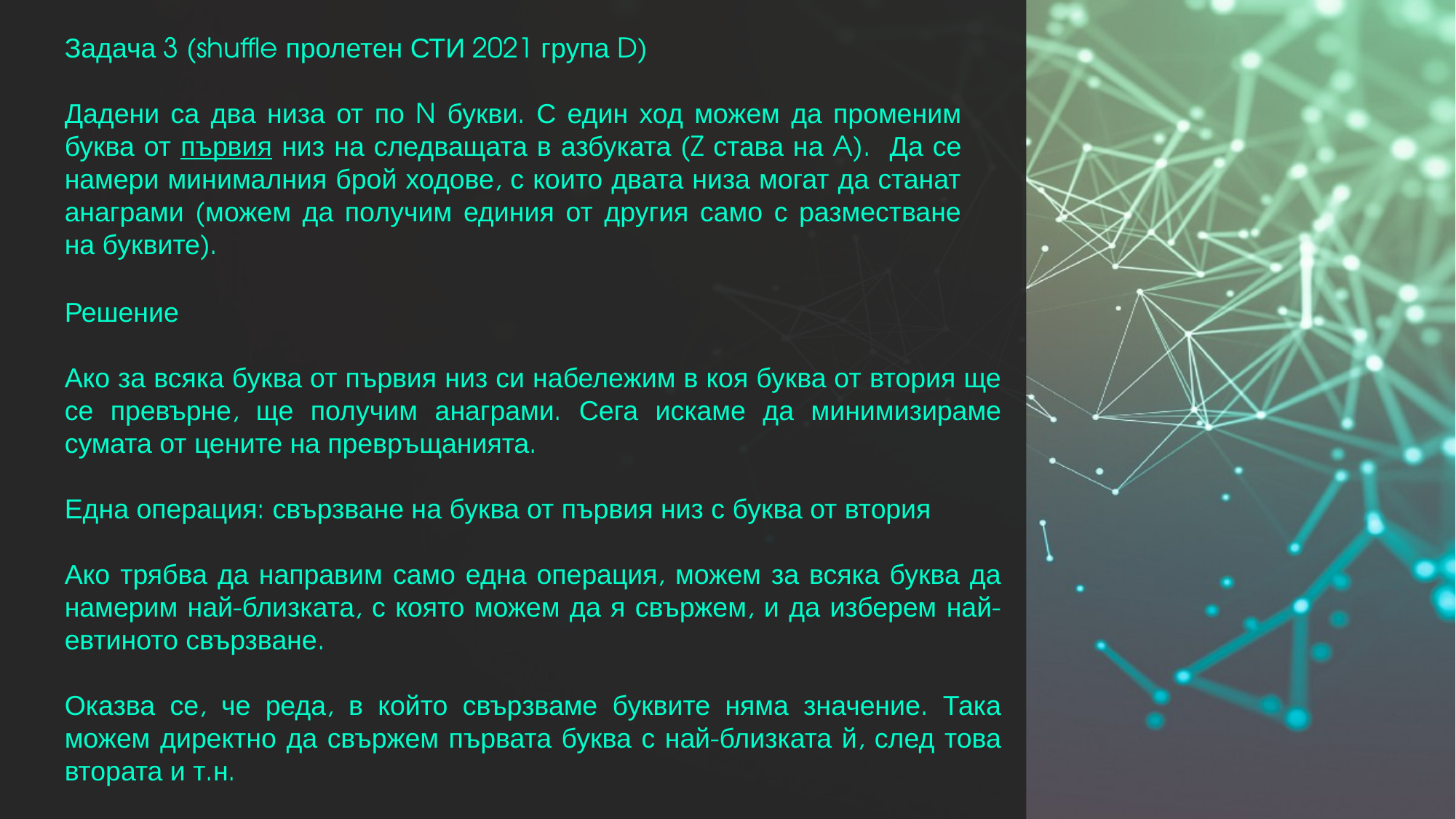

Задача 3 (shuffle пролетен СТИ 2021 група D)

Дадени са два низа от по N букви. С един ход можем да променим буква от първия низ на следващата в азбуката (Z става на A).  Да се намери минималния брой ходове, с които двата низа могат да станат анаграми (можем да получим единия от другия само с разместване на буквите).
Решение

Ако за всяка буква от първия низ си набележим в коя буква от втория ще се превърне, ще получим анаграми. Сега искаме да минимизираме сумата от цените на превръщанията.

Една операция: свързване на буква от първия низ с буква от втория

Ако трябва да направим само една операция, можем за всяка буква да намерим най-близката, с която можем да я свържем, и да изберем най-евтиното свързване.

Оказва се, че реда, в който свързваме буквите няма значение. Така можем директно да свържем първата буква с най-близката й, след това втората и т.н.